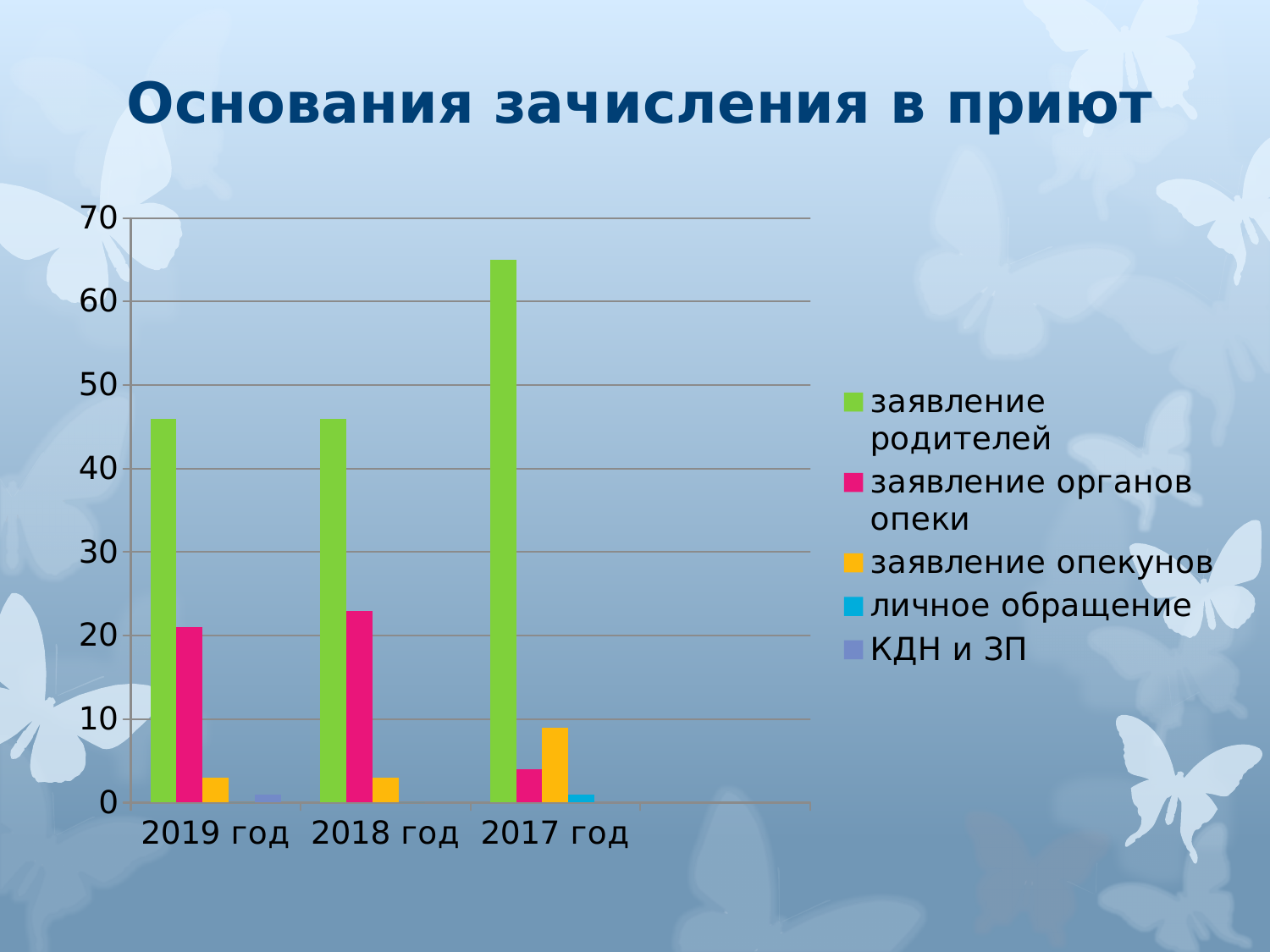

# Основания зачисления в приют

### Chart

| Category | заявление родителей | заявление органов опеки | заявление опекунов | личное обращение | КДН и ЗП |
|---|---|---|---|---|---|
| 2019 год | 46.0 | 21.0 | 3.0 | 0.0 | 1.0 |
| 2018 год | 46.0 | 23.0 | 3.0 | 0.0 | 0.0 |
| 2017 год | 65.0 | 4.0 | 9.0 | 1.0 | 0.0 |